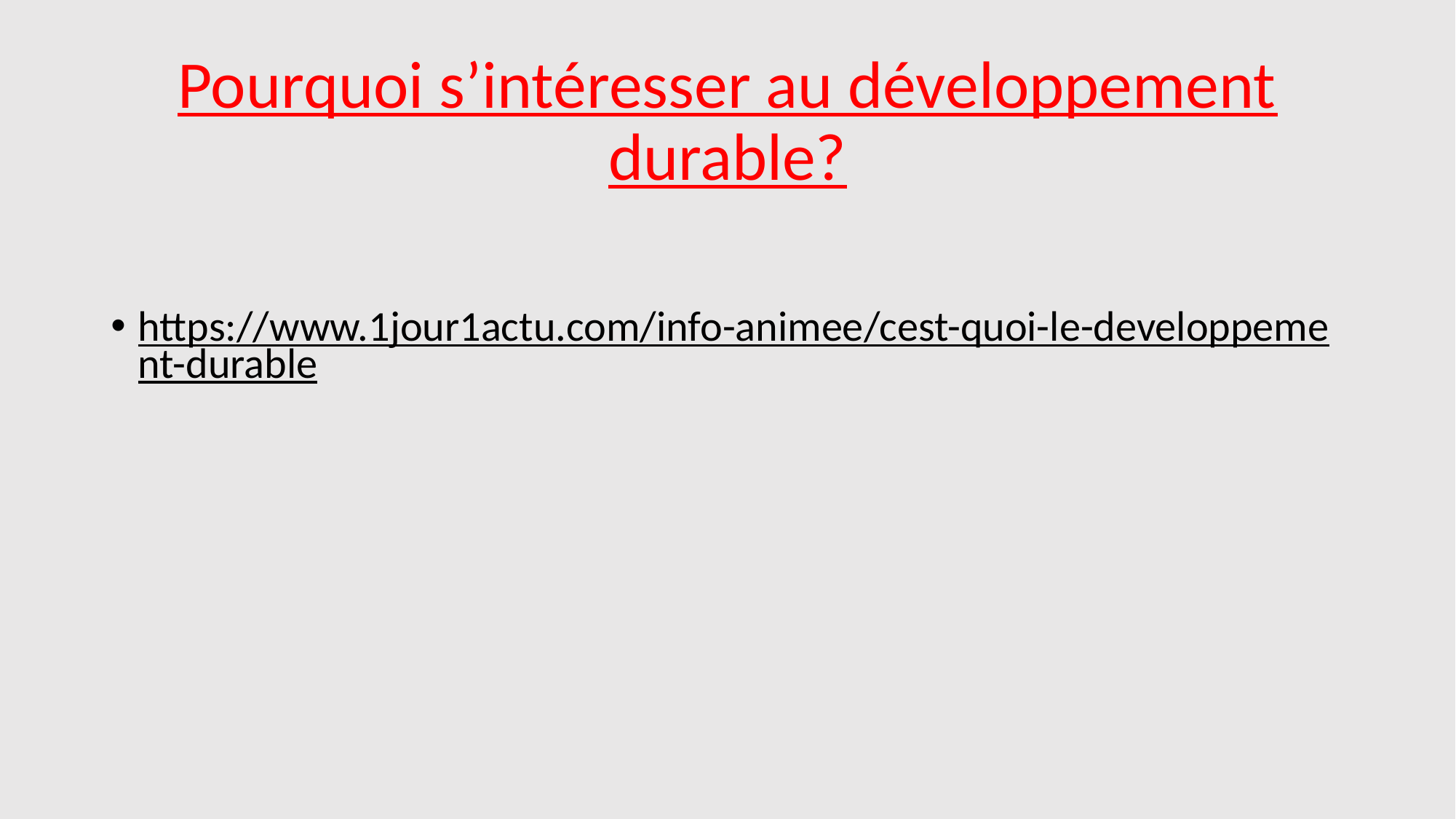

# Pourquoi s’intéresser au développement durable?
https://www.1jour1actu.com/info-animee/cest-quoi-le-developpement-durable